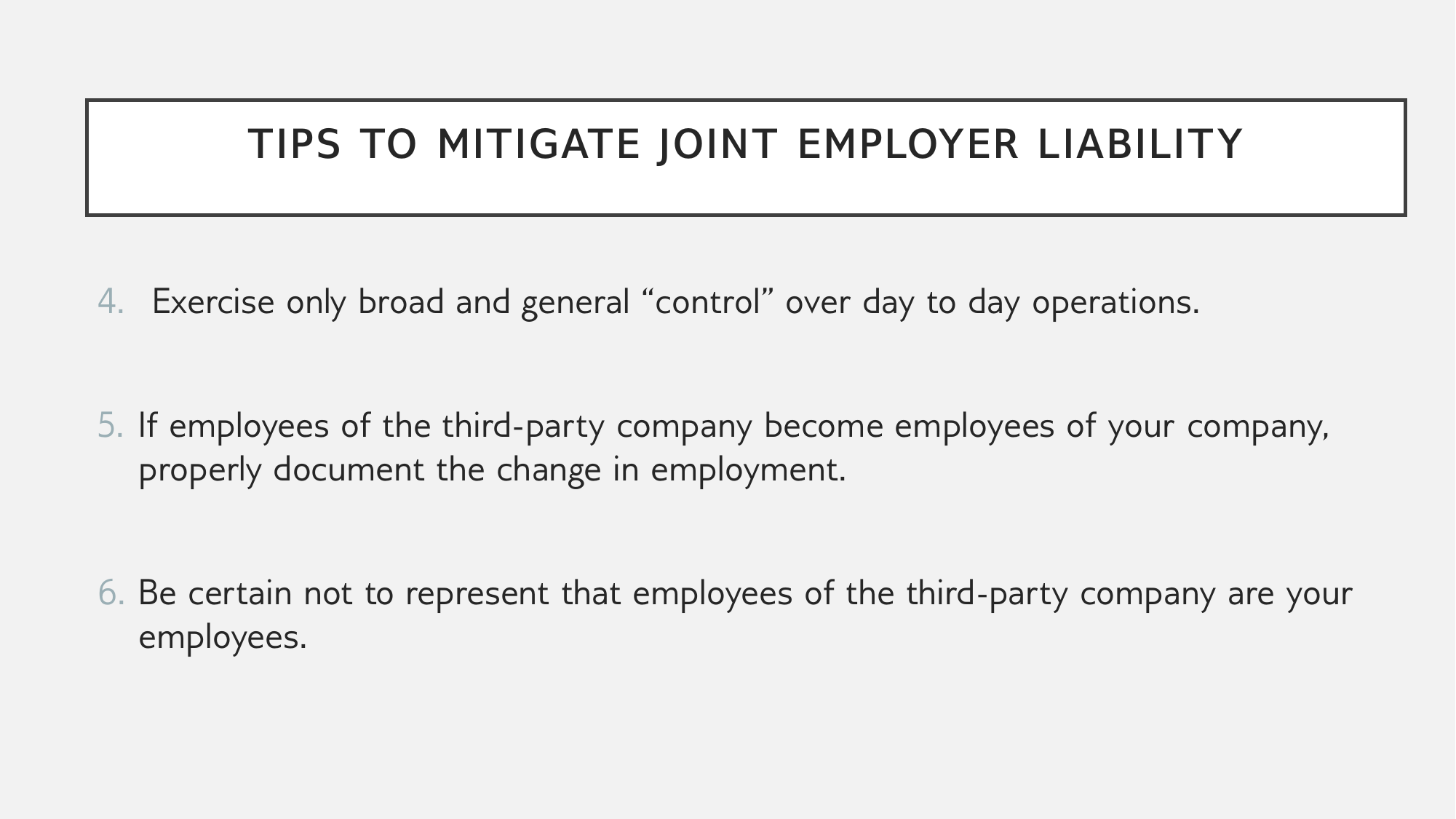

# Tips to mitigate joint employer liability
Exercise only broad and general “control” over day to day operations.

If employees of the third-party company become employees of your company, properly document the change in employment.

Be certain not to represent that employees of the third-party company are your employees.